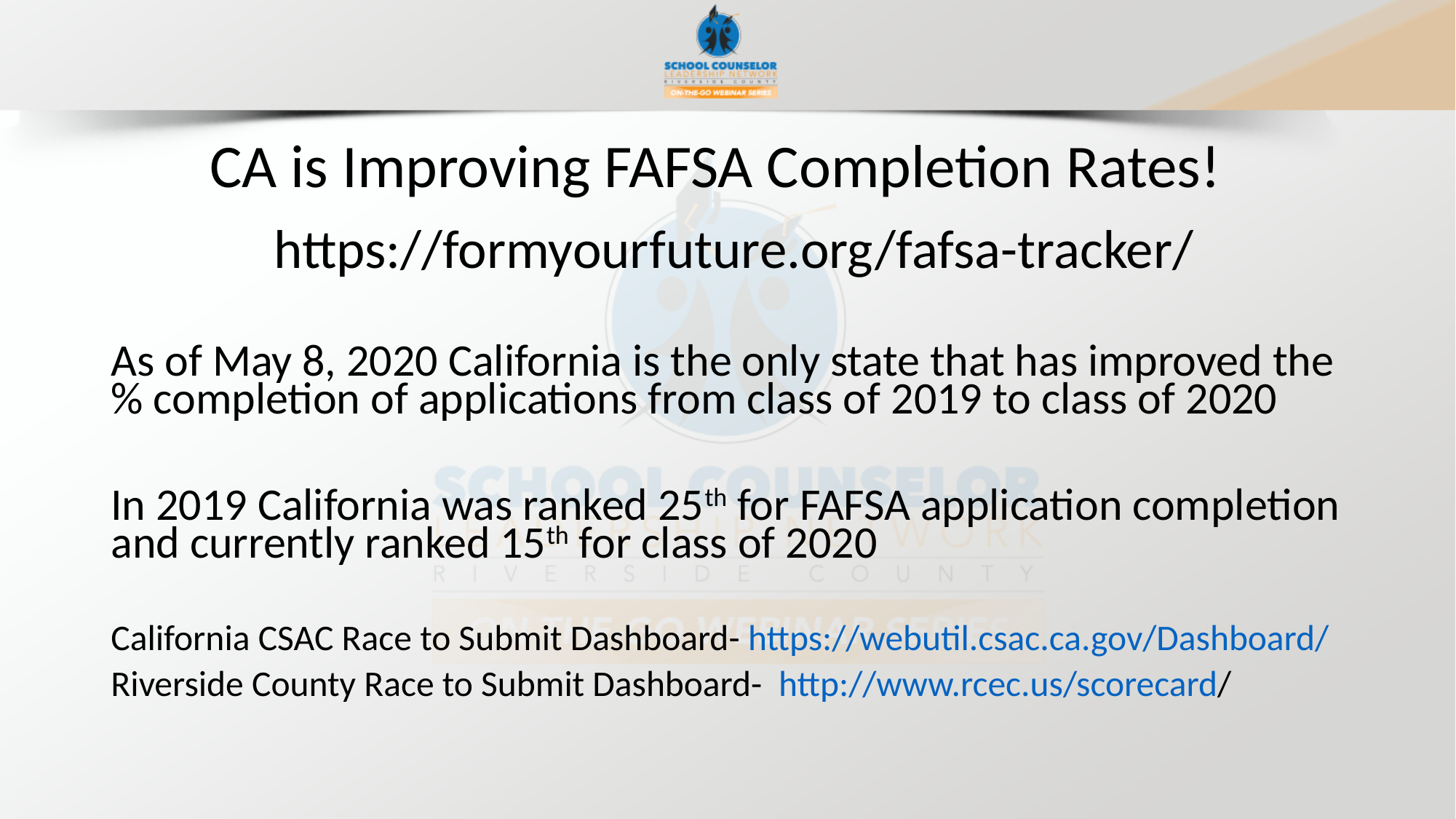

CA is Improving FAFSA Completion Rates!
https://formyourfuture.org/fafsa-tracker/

As of May 8, 2020 California is the only state that has improved the % completion of applications from class of 2019 to class of 2020

In 2019 California was ranked 25th for FAFSA application completion and currently ranked 15th for class of 2020

California CSAC Race to Submit Dashboard- https://webutil.csac.ca.gov/Dashboard/
Riverside County Race to Submit Dashboard-  http://www.rcec.us/scorecard/